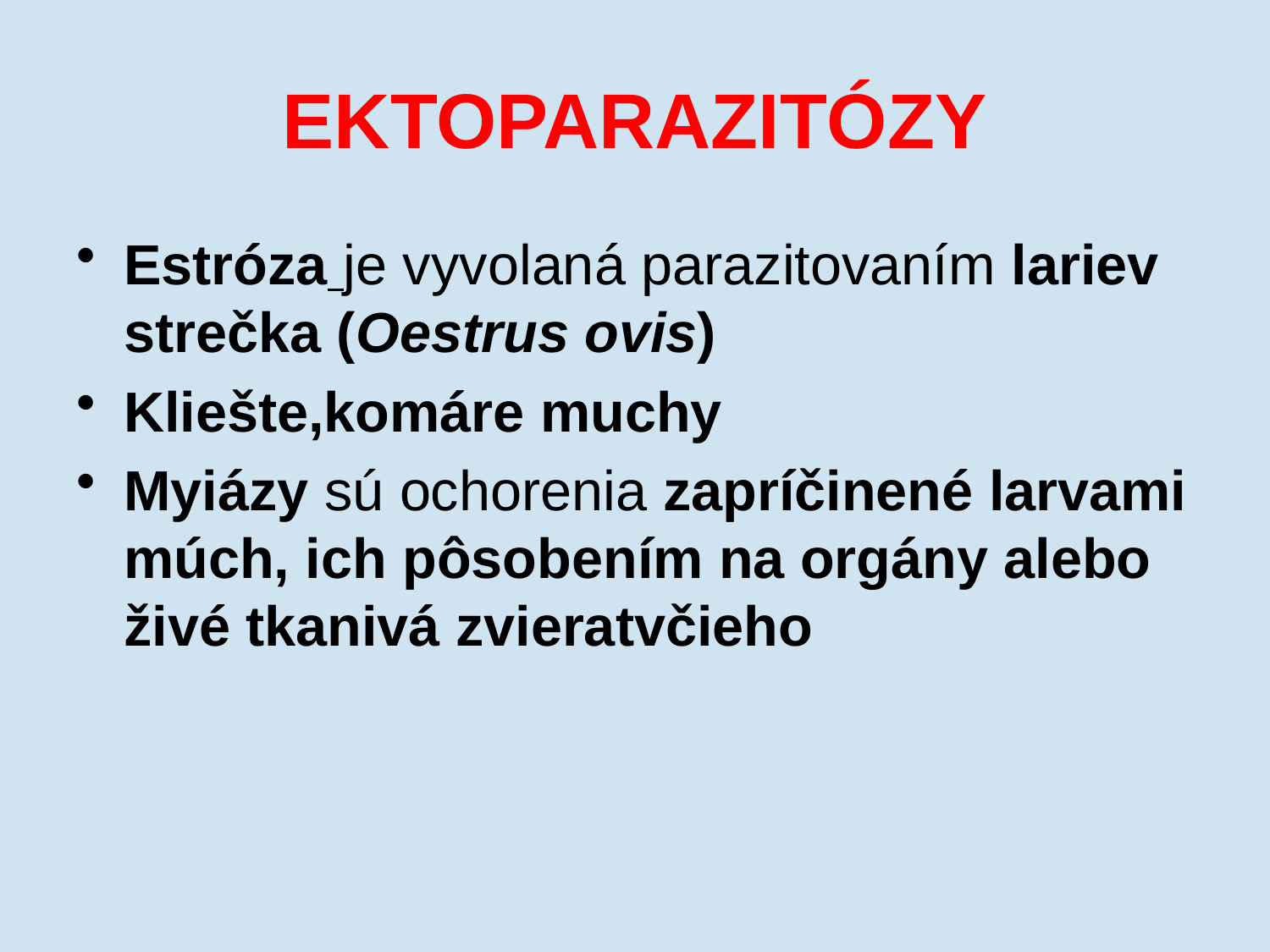

# EKTOPARAZITÓZY
Estróza je vyvolaná parazitovaním lariev strečka (Oestrus ovis)
Kliešte,komáre muchy
Myiázy sú ochorenia zapríčinené larvami múch, ich pôsobením na orgány alebo živé tkanivá zvieratvčieho